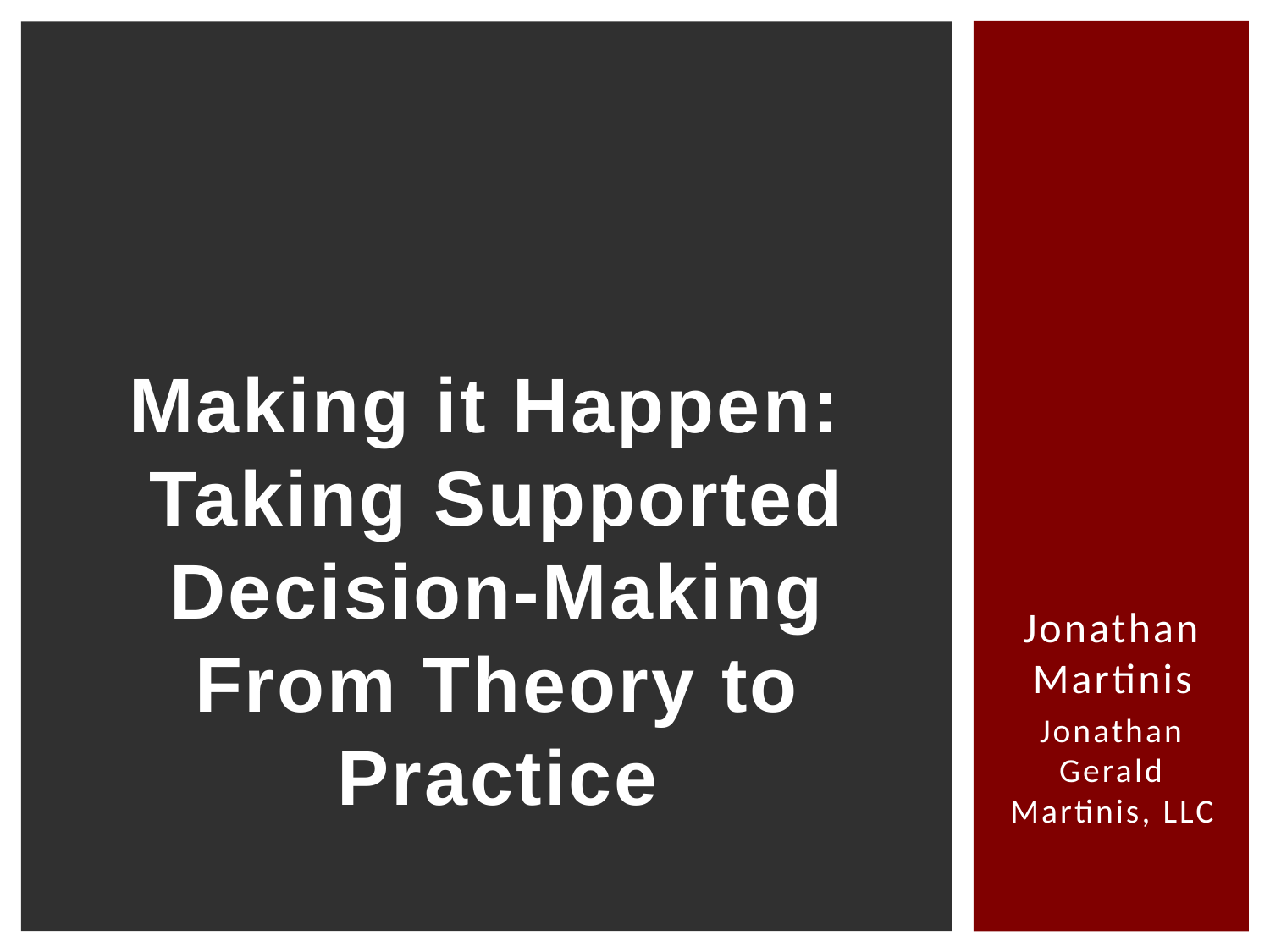

# Making it Happen: Taking Supported Decision-Making From Theory to Practice
Jonathan Martinis
Jonathan Gerald Martinis, LLC